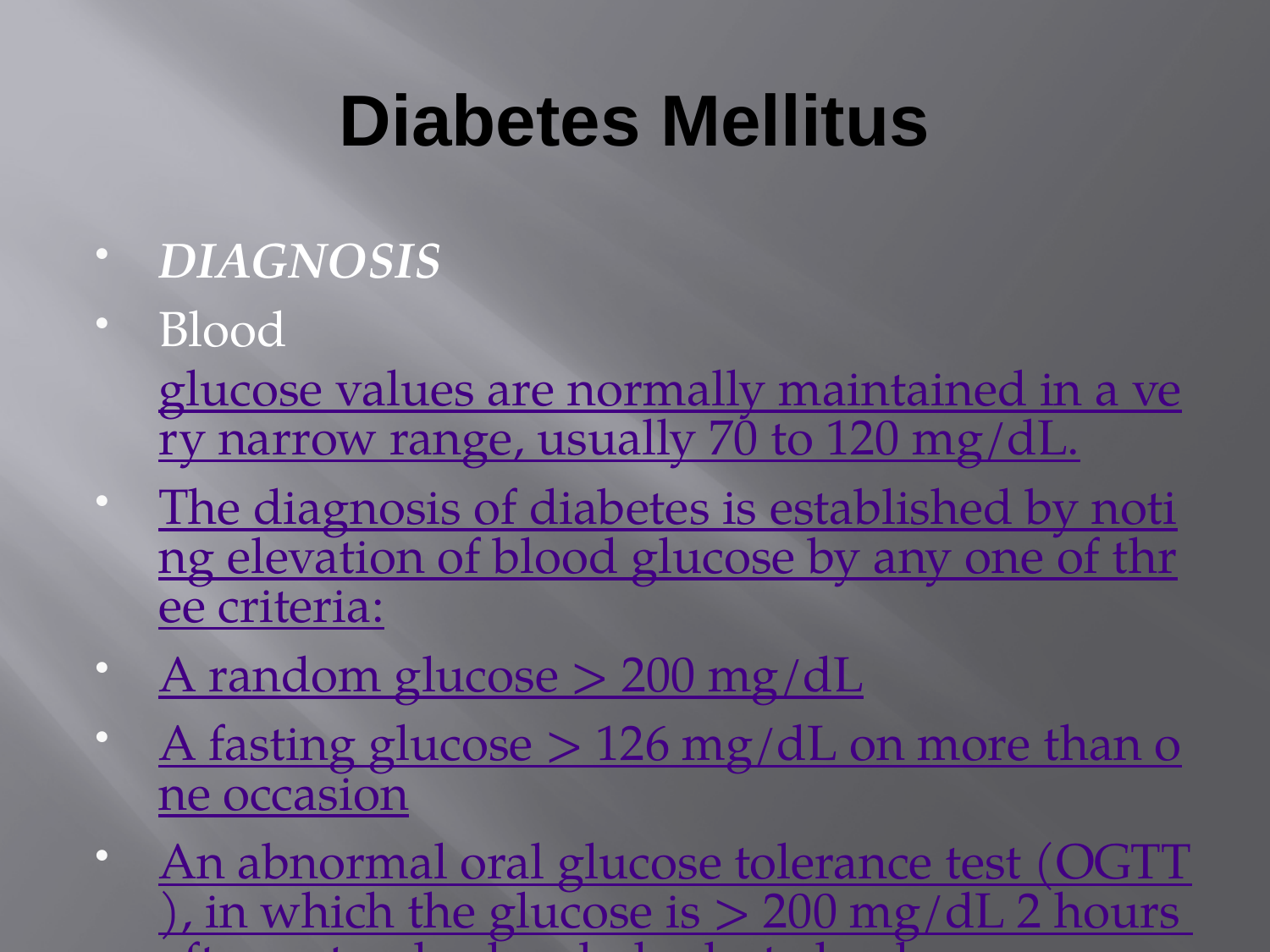

# Diabetes Mellitus
DIAGNOSIS
Blood glucose values are normally maintained in a very narrow range, usually 70 to 120 mg/dL.
The diagnosis of diabetes is established by noting elevation of blood glucose by any one of three criteria:
A random glucose > 200 mg/dL
A fasting glucose > 126 mg/dL on more than one occasion
An abnormal oral glucose tolerance test (OGTT), in which the glucose is > 200 mg/dL 2 hours after a standard carbohydrate load